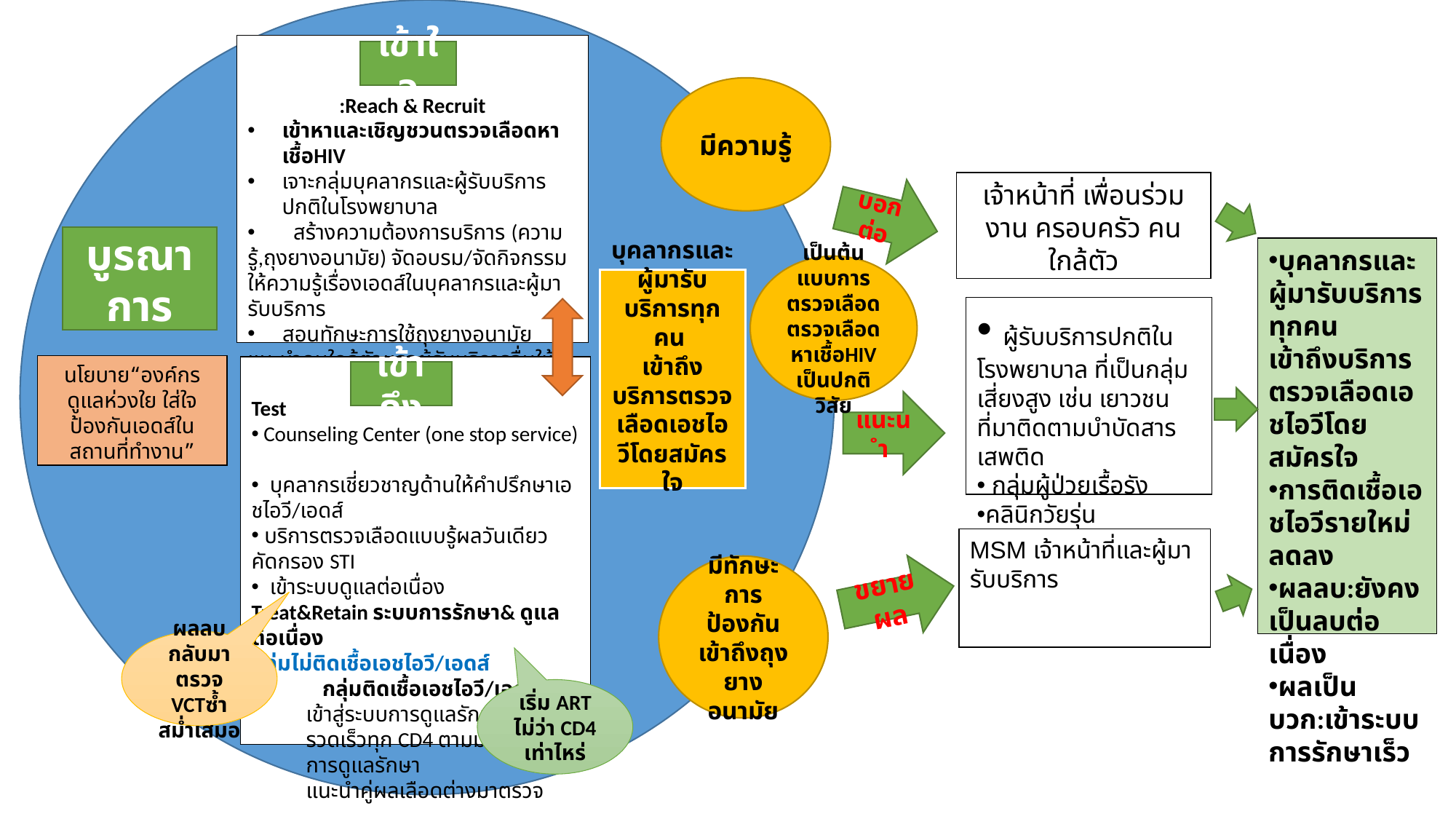

:Reach & Recruit
เข้าหาและเชิญชวนตรวจเลือดหาเชื้อHIV
เจาะกลุ่มบุคลากรและผู้รับบริการปกติในโรงพยาบาล
       สร้างความต้องการบริการ (ความรู้,ถุงยางอนามัย) จัดอบรม/จัดกิจกรรมให้ความรู้เรื่องเอดส์ในบุคลากรและผู้มารับบริการ
     สอนทักษะการใช้ถุงยางอนามัย
แนะนำคนใกล้ตัวหรือผู้รับบริการอื่นให้เข้าถึงระบบได้

เจ้าหน้าที่ เพื่อนร่วมงาน ครอบครัว คนใกล้ตัว
บุคลากรและผู้มารับบริการทุกคน
เข้าถึงบริการตรวจเลือดเอชไอวีโดยสมัครใจ
การติดเชื้อเอชไอวีรายใหม่ลดลง
ผลลบ:ยังคงเป็นลบต่อเนื่อง
ผลเป็นบวก:เข้าระบบการรักษาเร็ว

 ผู้รับบริการปกติในโรงพยาบาล ที่เป็นกลุ่มเสี่ยงสูง เช่น เยาวชนที่มาติดตามบำบัดสารเสพติด
 กลุ่มผู้ป่วยเรื้อรัง
คลินิกวัยรุ่น

นโยบาย“องค์กรดูแลห่วงใย ใส่ใจ ป้องกันเอดส์ในสถานที่ทำงาน”

Test
 Counseling Center (one stop service)
  บุคลากรเชี่ยวชาญด้านให้คำปรึกษาเอชไอวี/เอดส์
 บริการตรวจเลือดแบบรู้ผลวันเดียว
คัดกรอง STI
  เข้าระบบดูแลต่อเนื่อง
Treat&Retain ระบบการรักษา& ดูแลต่อเนื่อง
กลุ่มไม่ติดเชื้อเอชไอวี/เอดส์
             กลุ่มติดเชื้อเอชไอวี/เอดส์
เข้าสู่ระบบการดูแลรักษาอย่างรวดเร็วทุก CD4 ตามมาตรฐานการดูแลรักษา
แนะนำคู่ผลเลือดต่างมาตรวจ

MSM เจ้าหน้าที่และผู้มารับบริการ
เข้าใจ
มีความรู้
บอกต่อ

บูรณาการ
เป็นต้นแบบการตรวจเลือดตรวจเลือดหาเชื้อHIV เป็นปกติวิสัย

บุคลากรและผู้มารับบริการทุกคน
เข้าถึงบริการตรวจเลือดเอชไอวีโดยสมัครใจ

เข้าถึง

แนะนำ
มีทักษะการป้องกัน เข้าถึงถุงยางอนามัย
ขยายผล

ผลลบกลับมาตรวจ VCTซ้ำสม่ำเสมอ
เริ่ม ART ไม่ว่า CD4 เท่าไหร่